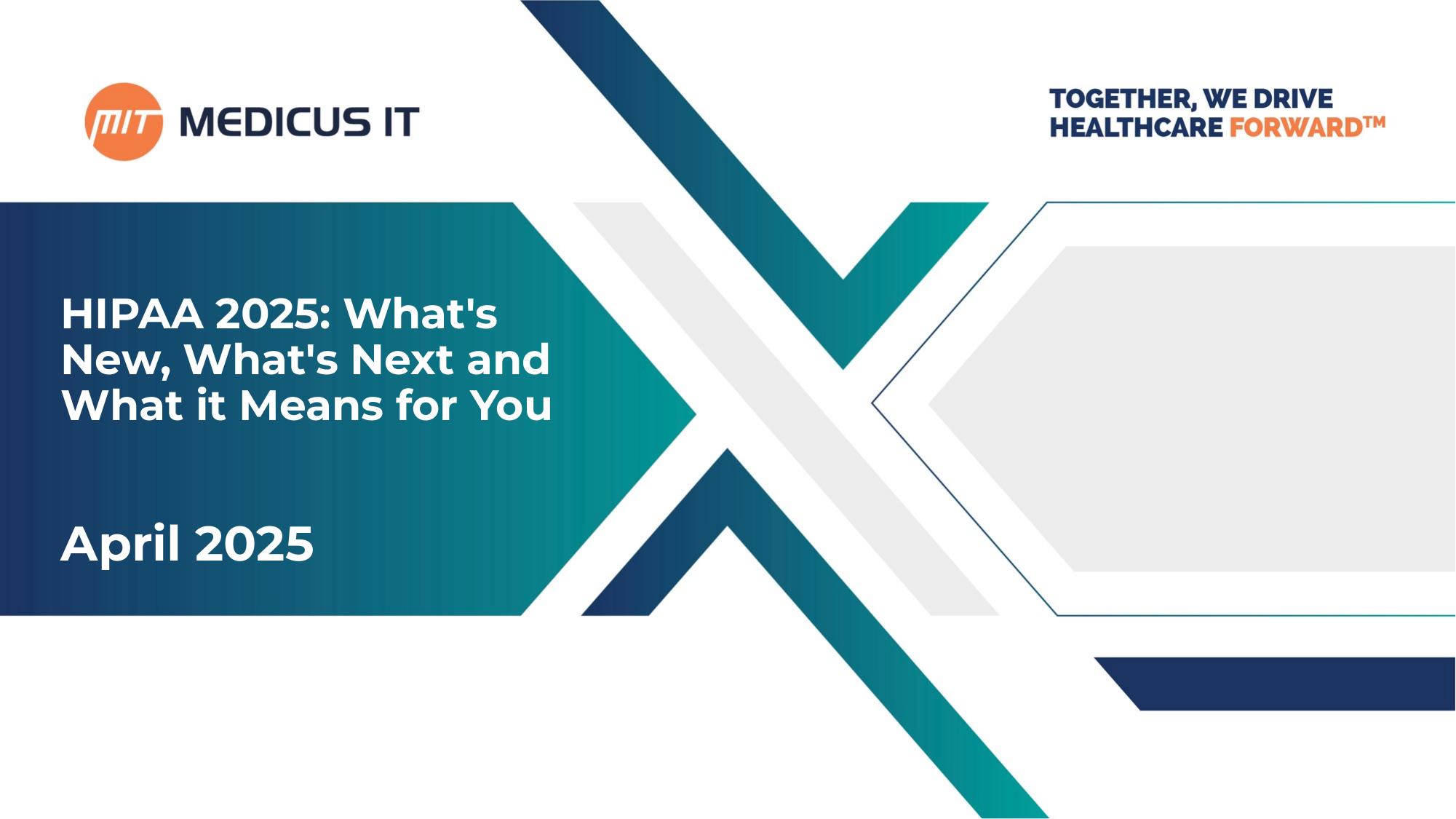

HIPAA 2025: What's New, What's Next and What it Means for You

April 2025